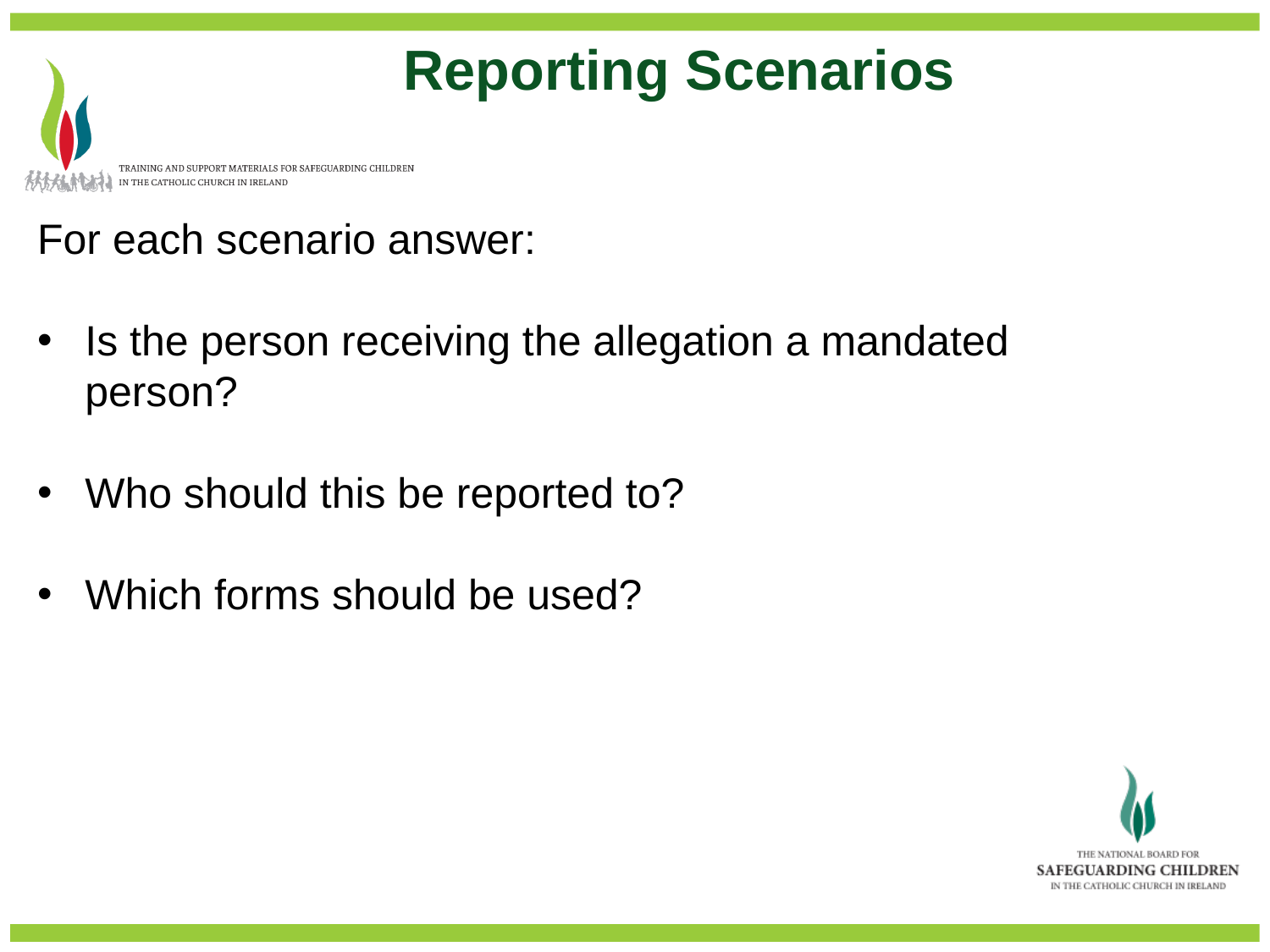

Reporting Scenarios

For each scenario answer:

Is the person receiving the allegation a mandated person?

Who should this be reported to?

Which forms should be used?